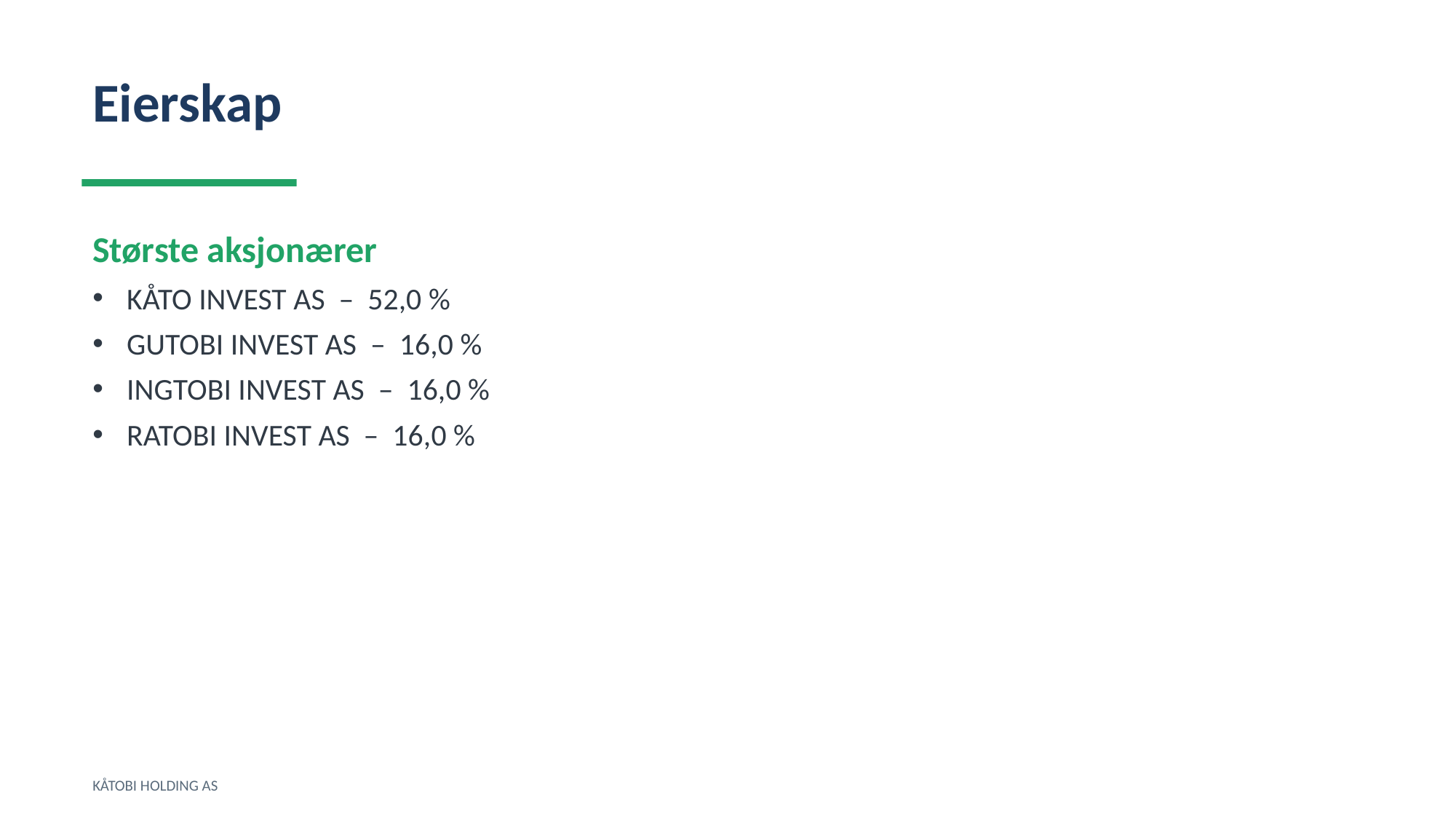

Eierskap

Største aksjonærer
KÅTO INVEST AS  –  52,0 %
GUTOBI INVEST AS  –  16,0 %
INGTOBI INVEST AS  –  16,0 %
RATOBI INVEST AS  –  16,0 %
KÅTOBI HOLDING AS